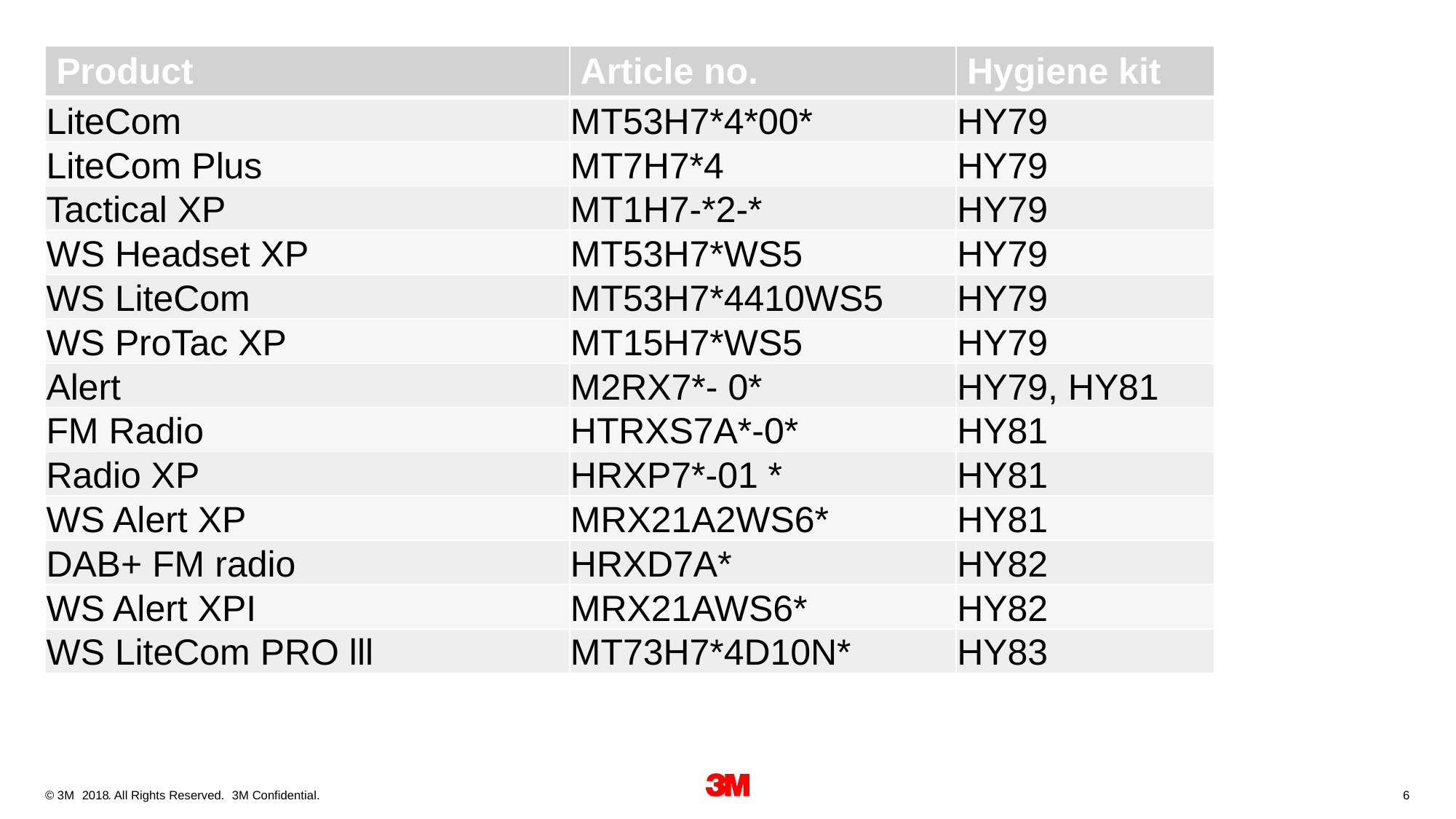

| Product | Article no. | Hygiene kit |
| --- | --- | --- |
| LiteCom | MT53H7\*4\*00\* | HY79 |
| LiteCom Plus | MT7H7\*4 | HY79 |
| Tactical XP | MT1H7-\*2-\* | HY79 |
| WS Headset XP | MT53H7\*WS5 | HY79 |
| WS LiteCom | MT53H7\*4410WS5 | HY79 |
| WS ProTac XP | MT15H7\*WS5 | HY79 |
| Alert | M2RX7\*- 0\* | HY79, HY81 |
| FM Radio | HTRXS7A\*-0\* | HY81 |
| Radio XP | HRXP7\*-01 \* | HY81 |
| WS Alert XP | MRX21A2WS6\* | HY81 |
| DAB+ FM radio | HRXD7A\* | HY82 |
| WS Alert XPI | MRX21AWS6\* | HY82 |
| WS LiteCom PRO lll | MT73H7\*4D10N\* | HY83 |